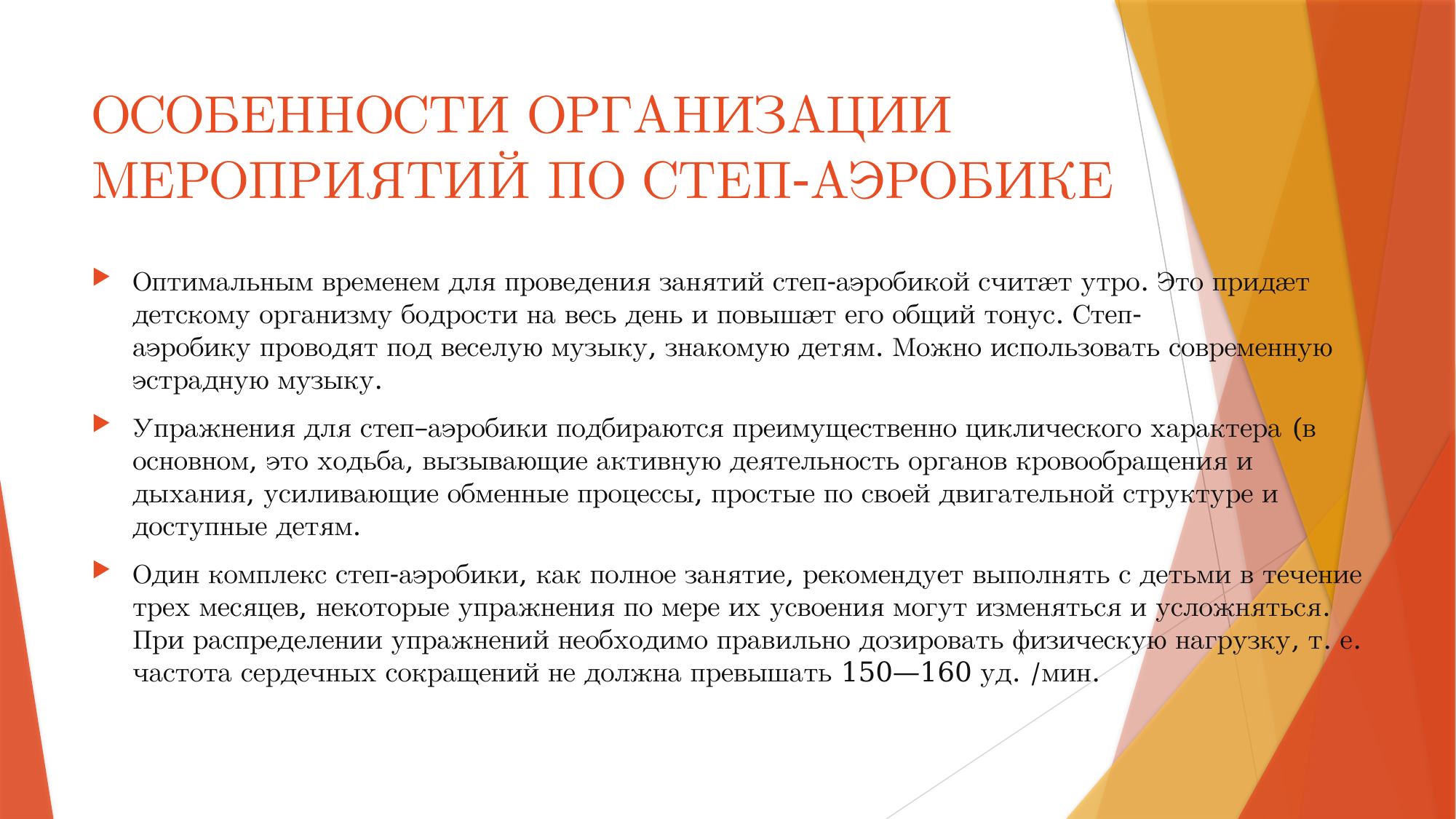

# ОСОБЕННОСТИ ОРГАНИЗАЦИИ МЕРОПРИЯТИЙ ПО СТЕП-АЭРОБИКЕ
Оптимальным временем для проведения занятий степ-аэробикой считает утро. Это придает детскому организму бодрости на весь день и повышает его общий тонус. Степ-аэробику проводят под веселую музыку, знакомую детям. Можно использовать современную эстрадную музыку.
Упражнения для степ–аэробики подбираются преимущественно циклического характера (в основном, это ходьба, вызывающие активную деятельность органов кровообращения и дыхания, усиливающие обменные процессы, простые по своей двигательной структуре и доступные детям.
Один комплекс степ-аэробики, как полное занятие, рекомендует выполнять с детьми в течение трех месяцев, некоторые упражнения по мере их усвоения могут изменяться и усложняться. При распределении упражнений необходимо правильно дозировать физическую нагрузку, т. е. частота сердечных сокращений не должна превышать 150—160 уд. /мин.